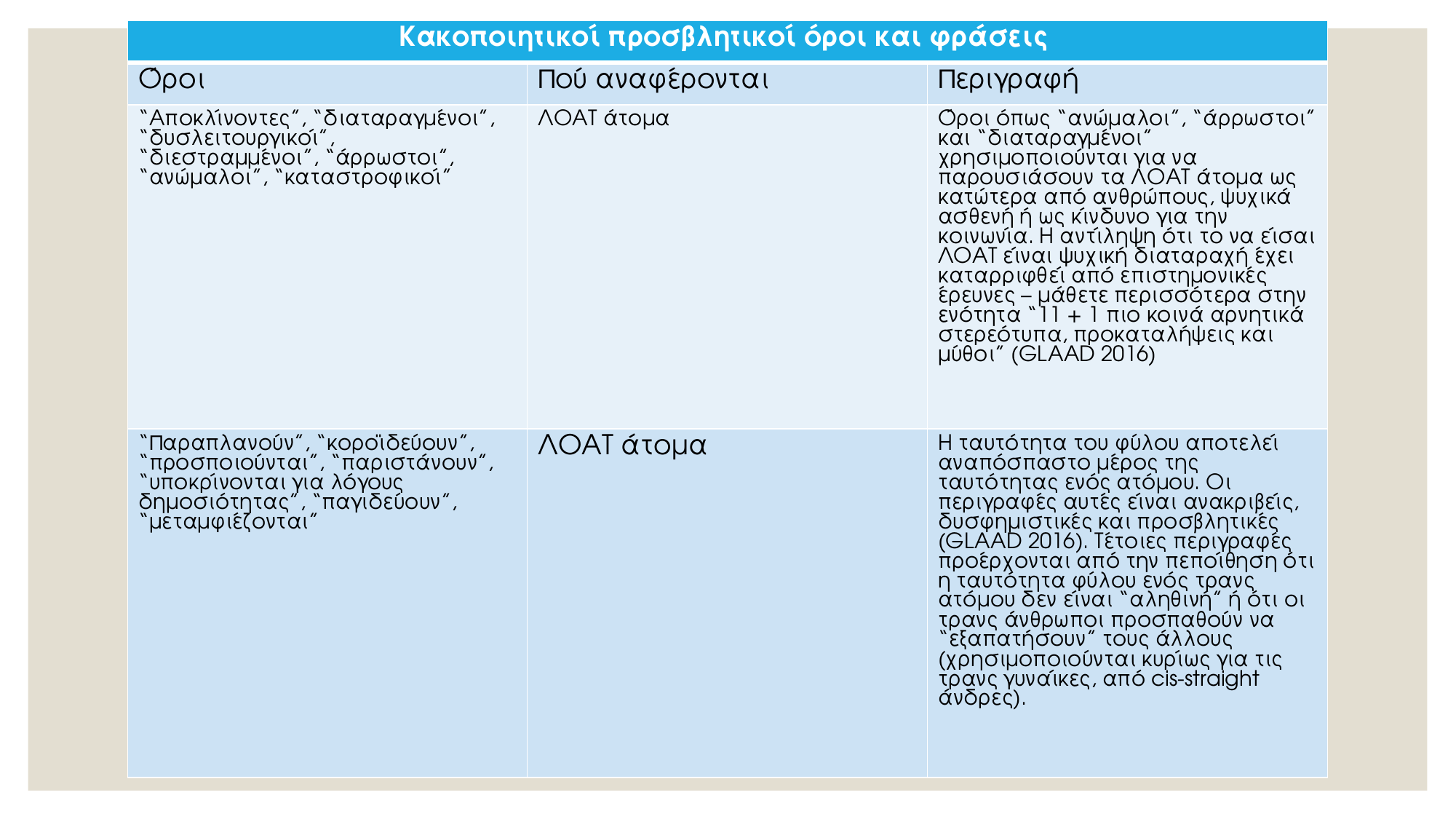

| Κακοποιητικοί προσβλητικοί όροι και φράσεις |  |  |
| --- | --- | --- |
| Όροι | Πού αναφέρονται | Περιγραφή |
| “Αποκλίνοντες”, “διαταραγμένοι”, “δυσλειτουργικοί”, “διεστραμμένοι”, “άρρωστοι”, “ανώμαλοι”, “καταστροφικοί” | ΛΟΑΤ άτομα | Όροι όπως “ανώμαλοι”, “άρρωστοι” και “διαταραγμένοι” χρησιμοποιούνται για να παρουσιάσουν τα ΛΟΑΤ άτομα ως κατώτερα από ανθρώπους, ψυχικά ασθενή ή ως κίνδυνο για την κοινωνία. Η αντίληψη ότι το να είσαι ΛΟΑΤ είναι ψυχική διαταραχή έχει καταρριφθεί από επιστημονικές έρευνες – μάθετε περισσότερα στην ενότητα “11 + 1 πιο κοινά αρνητικά στερεότυπα, προκαταλήψεις και μύθοι” (GLAAD 2016) |
| “Παραπλανούν”, “κοροϊδεύουν”, “προσποιούνται”, “παριστάνουν”, “υποκρίνονται για λόγους δημοσιότητας”, “παγιδεύουν”, “μεταμφιέζονται” | ΛΟΑΤ άτομα | Η ταυτότητα του φύλου αποτελεί αναπόσπαστο μέρος της ταυτότητας ενός ατόμου. Οι περιγραφές αυτές είναι ανακριβείς, δυσφημιστικές και προσβλητικές (GLAAD 2016). Τέτοιες περιγραφές προέρχονται από την πεποίθηση ότι η ταυτότητα φύλου ενός τρανς ατόμου δεν είναι “αληθινή” ή ότι οι τρανς άνθρωποι προσπαθούν να “εξαπατήσουν” τους άλλους (χρησιμοποιούνται κυρίως για τις τρανς γυναίκες, από cis-straight άνδρες). |